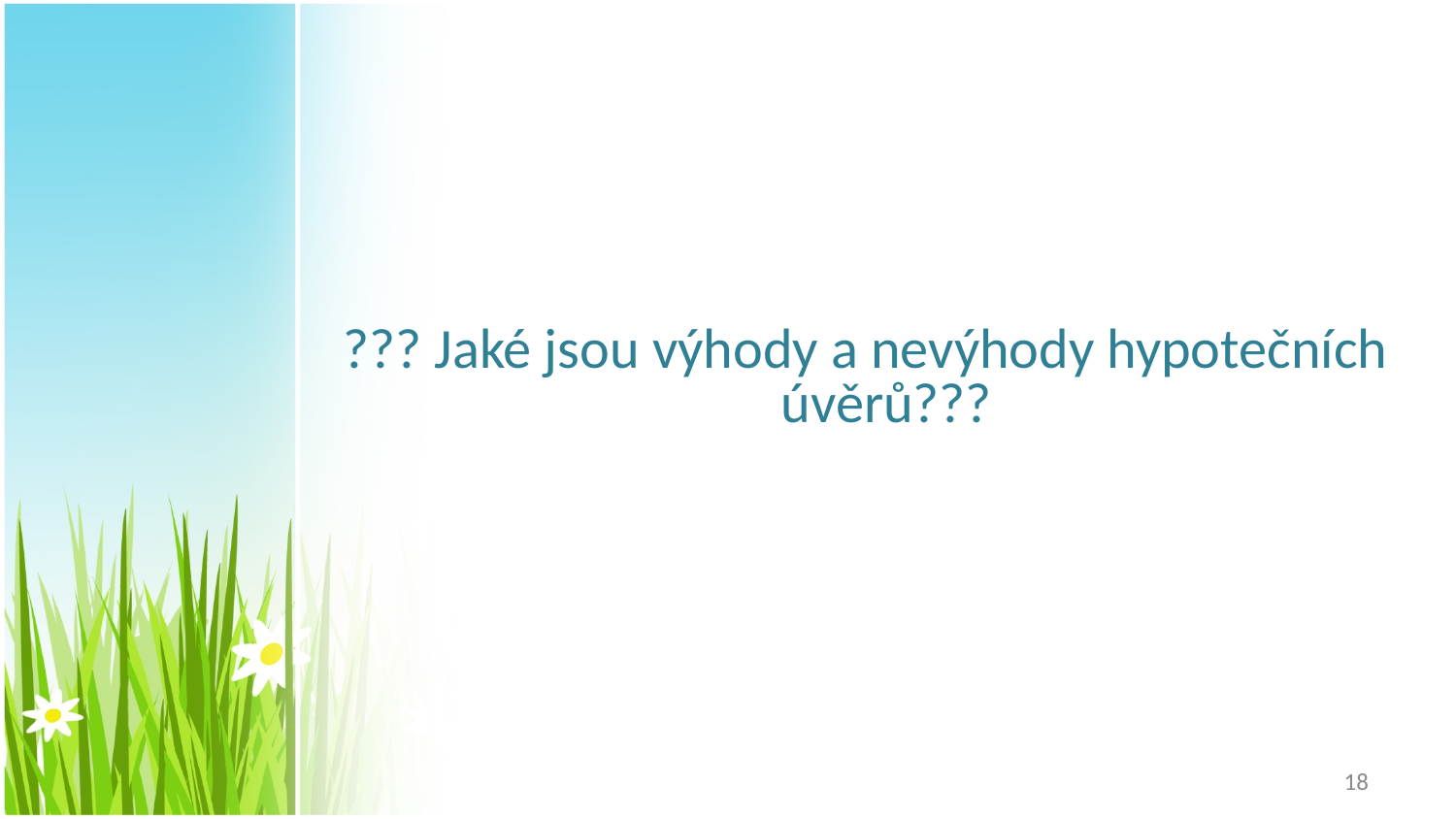

??? Jaké jsou výhody a nevýhody hypotečních úvěrů???
18